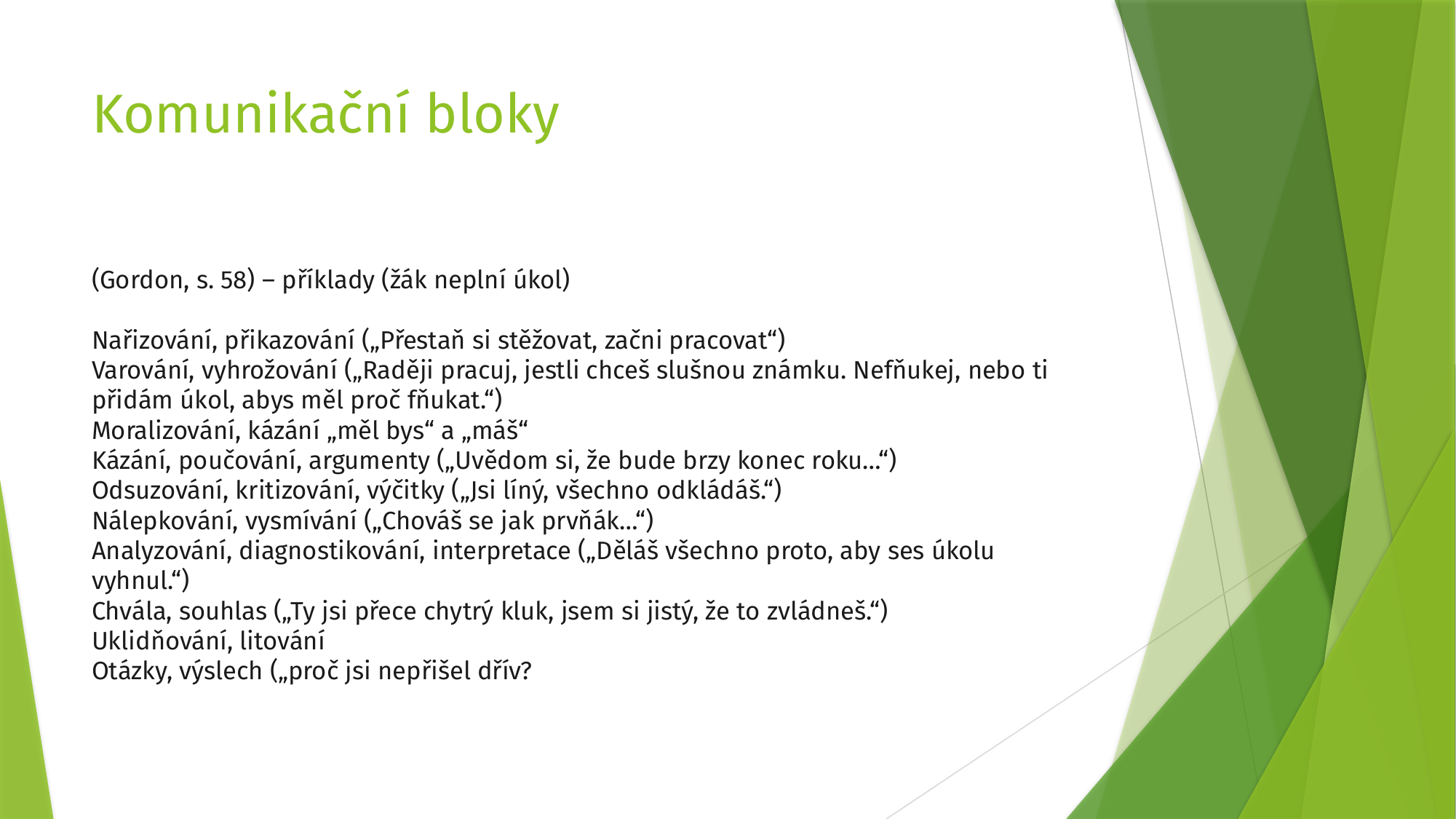

# Komunikační bloky
(Gordon, s. 58) – příklady (žák neplní úkol)
Nařizování, přikazování („Přestaň si stěžovat, začni pracovat“)
Varování, vyhrožování („Raději pracuj, jestli chceš slušnou známku. Nefňukej, nebo ti přidám úkol, abys měl proč fňukat.“)
Moralizování, kázání „měl bys“ a „máš“
Kázání, poučování, argumenty („Uvědom si, že bude brzy konec roku…“)
Odsuzování, kritizování, výčitky („Jsi líný, všechno odkládáš.“)
Nálepkování, vysmívání („Chováš se jak prvňák…“)
Analyzování, diagnostikování, interpretace („Děláš všechno proto, aby ses úkolu vyhnul.“)
Chvála, souhlas („Ty jsi přece chytrý kluk, jsem si jistý, že to zvládneš.“)
Uklidňování, litování
Otázky, výslech („proč jsi nepřišel dřív?